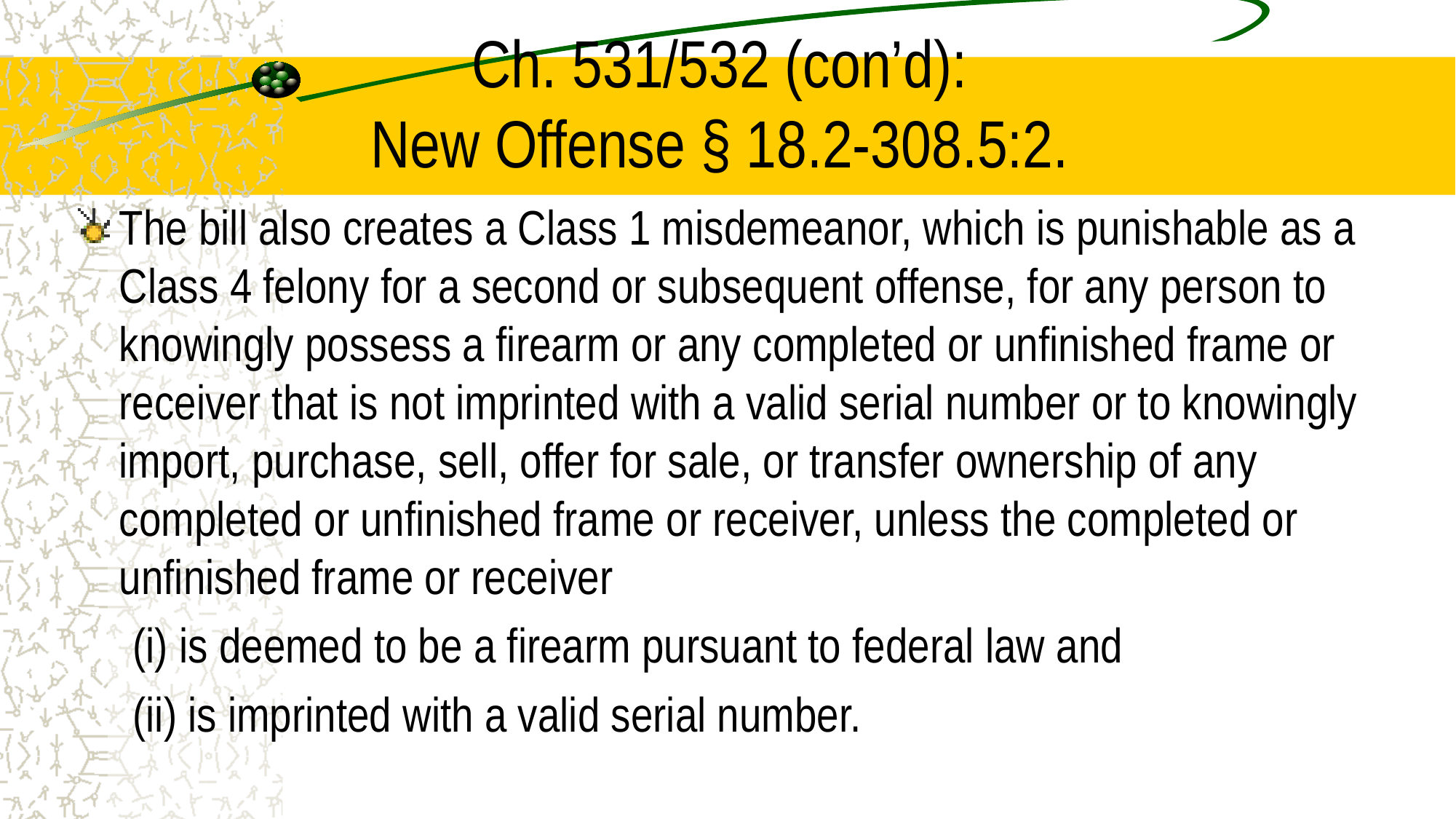

# Ch. 531/532 (con’d): New Offense § 18.2-308.5:2.
The bill also creates a Class 1 misdemeanor, which is punishable as a Class 4 felony for a second or subsequent offense, for any person to knowingly possess a firearm or any completed or unfinished frame or receiver that is not imprinted with a valid serial number or to knowingly import, purchase, sell, offer for sale, or transfer ownership of any completed or unfinished frame or receiver, unless the completed or unfinished frame or receiver
(i) is deemed to be a firearm pursuant to federal law and
(ii) is imprinted with a valid serial number.